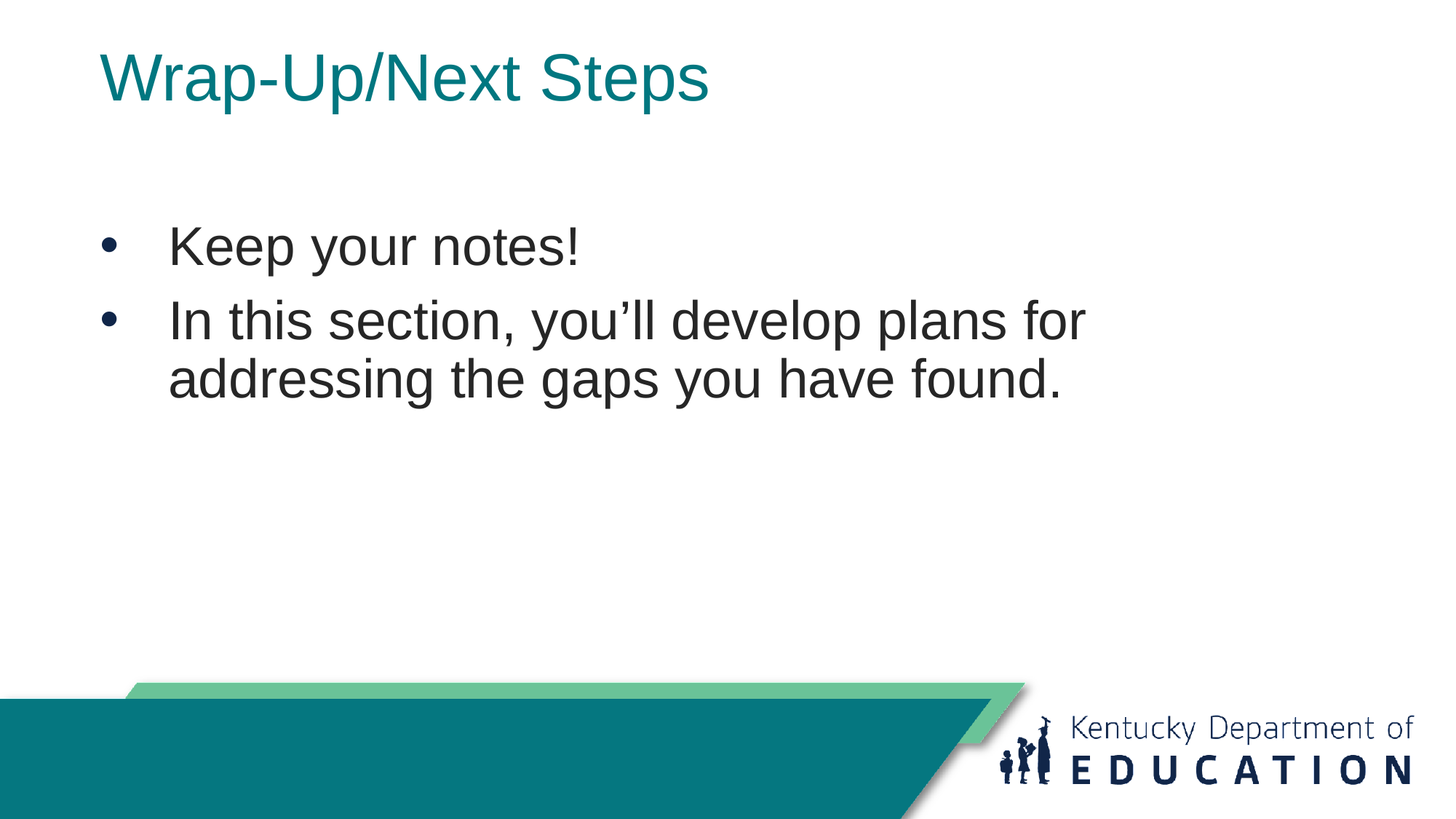

# Wrap-Up/Next Steps
Keep your notes!
In this section, you’ll develop plans for addressing the gaps you have found.